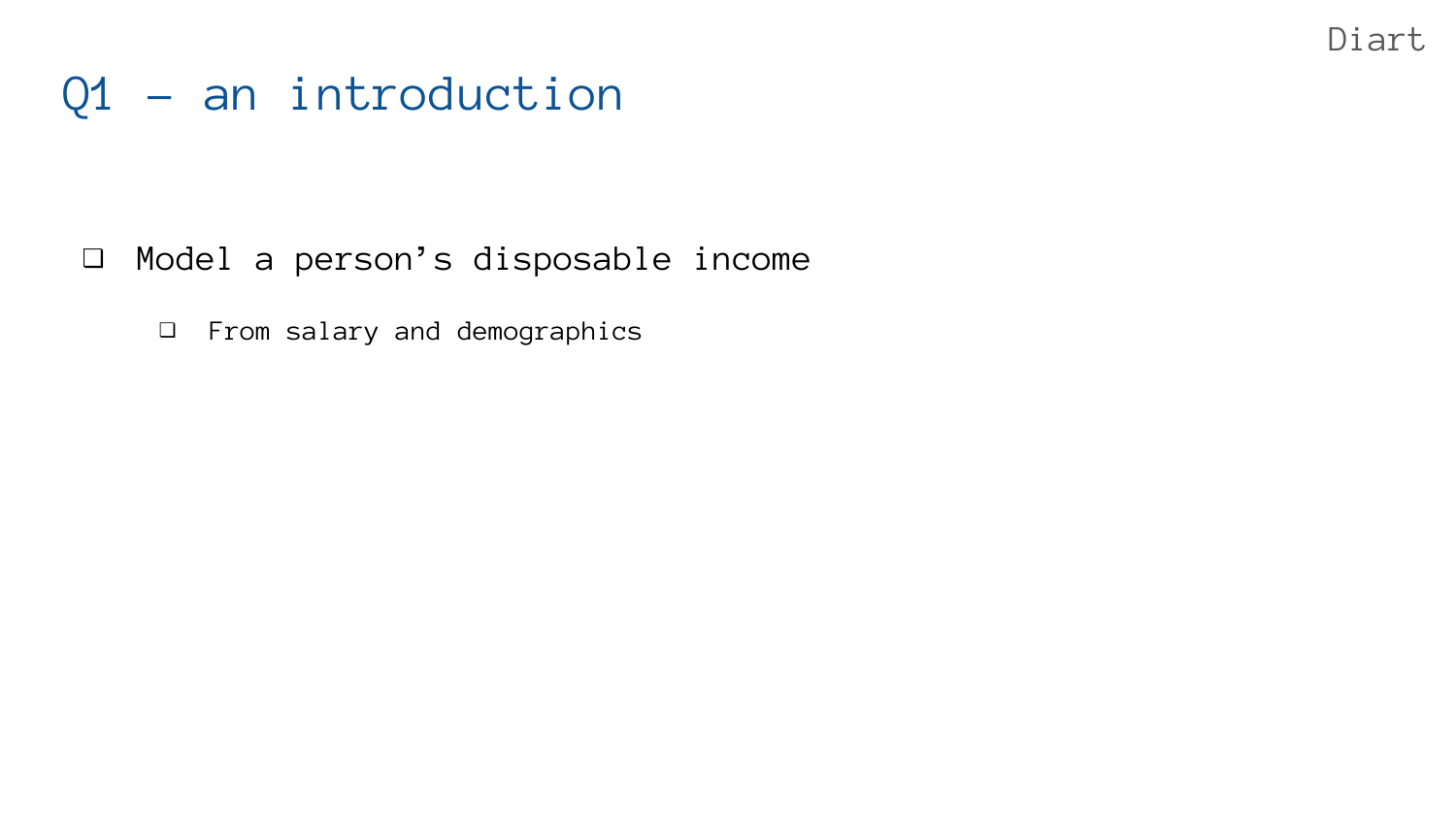

Diart
# Q1 - an introduction
Model a person’s disposable income
From salary and demographics